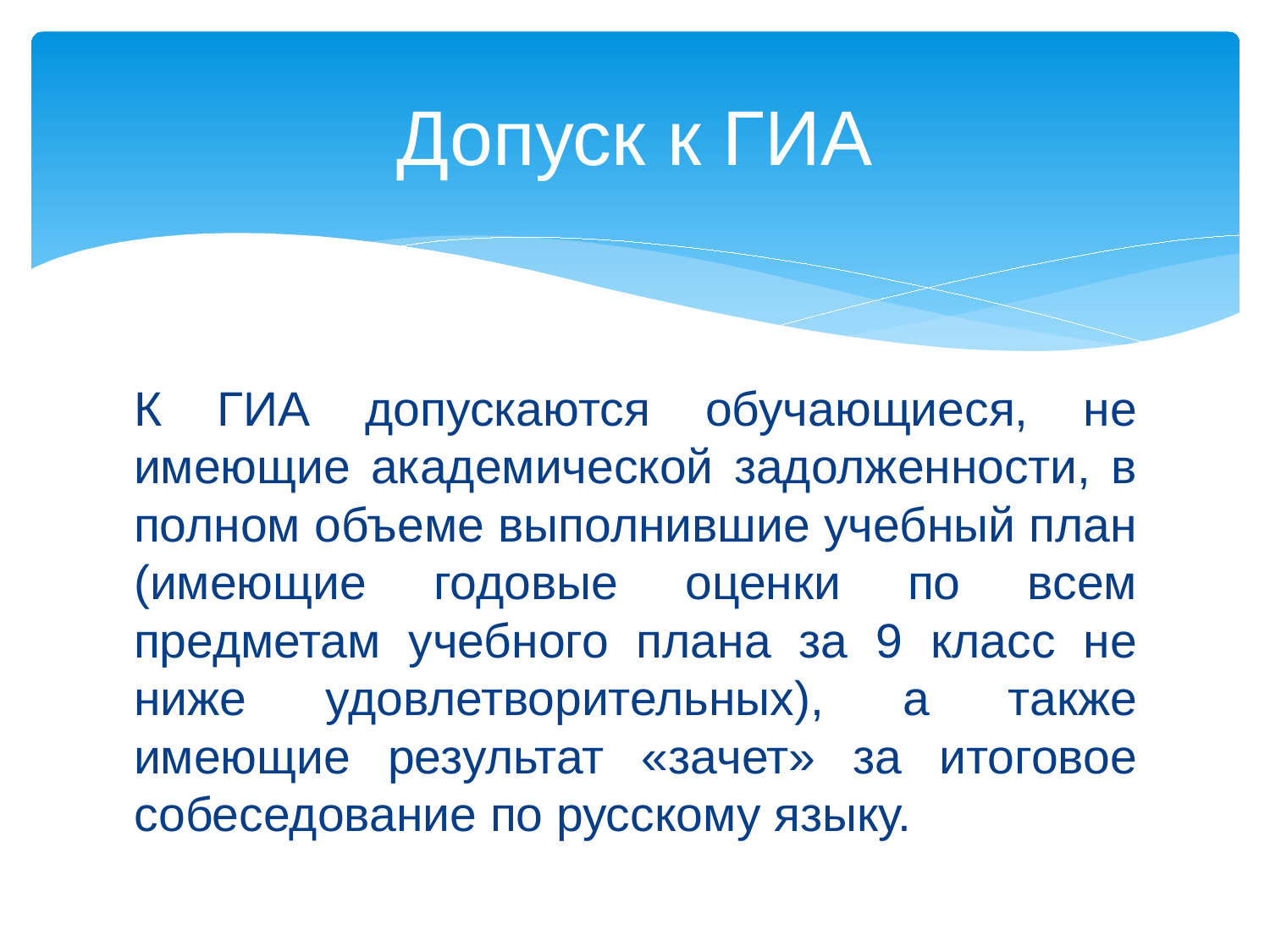

# Допуск к ГИА
К ГИА допускаются обучающиеся, не имеющие академической задолженности, в полном объеме выполнившие учебный план (имеющие годовые оценки по всем предметам учебного плана за 9 класс не ниже удовлетворительных), а также имеющие результат «зачет» за итоговое собеседование по русскому языку.